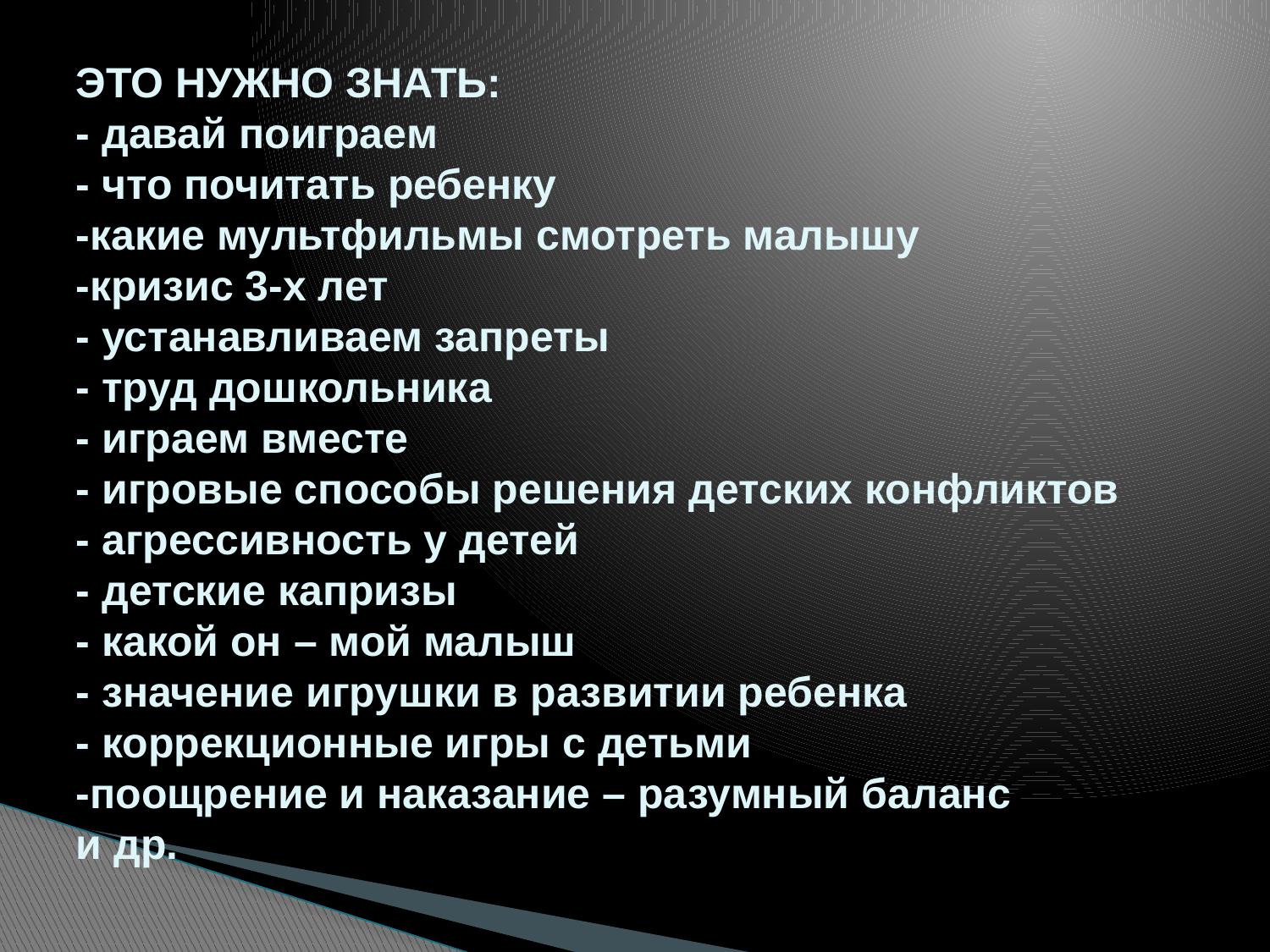

# ЭТО НУЖНО ЗНАТЬ: - давай поиграем - что почитать ребенку -какие мультфильмы смотреть малышу -кризис 3-х лет - устанавливаем запреты - труд дошкольника - играем вместе - игровые способы решения детских конфликтов - агрессивность у детей - детские капризы - какой он – мой малыш - значение игрушки в развитии ребенка - коррекционные игры с детьми -поощрение и наказание – разумный баланс и др.